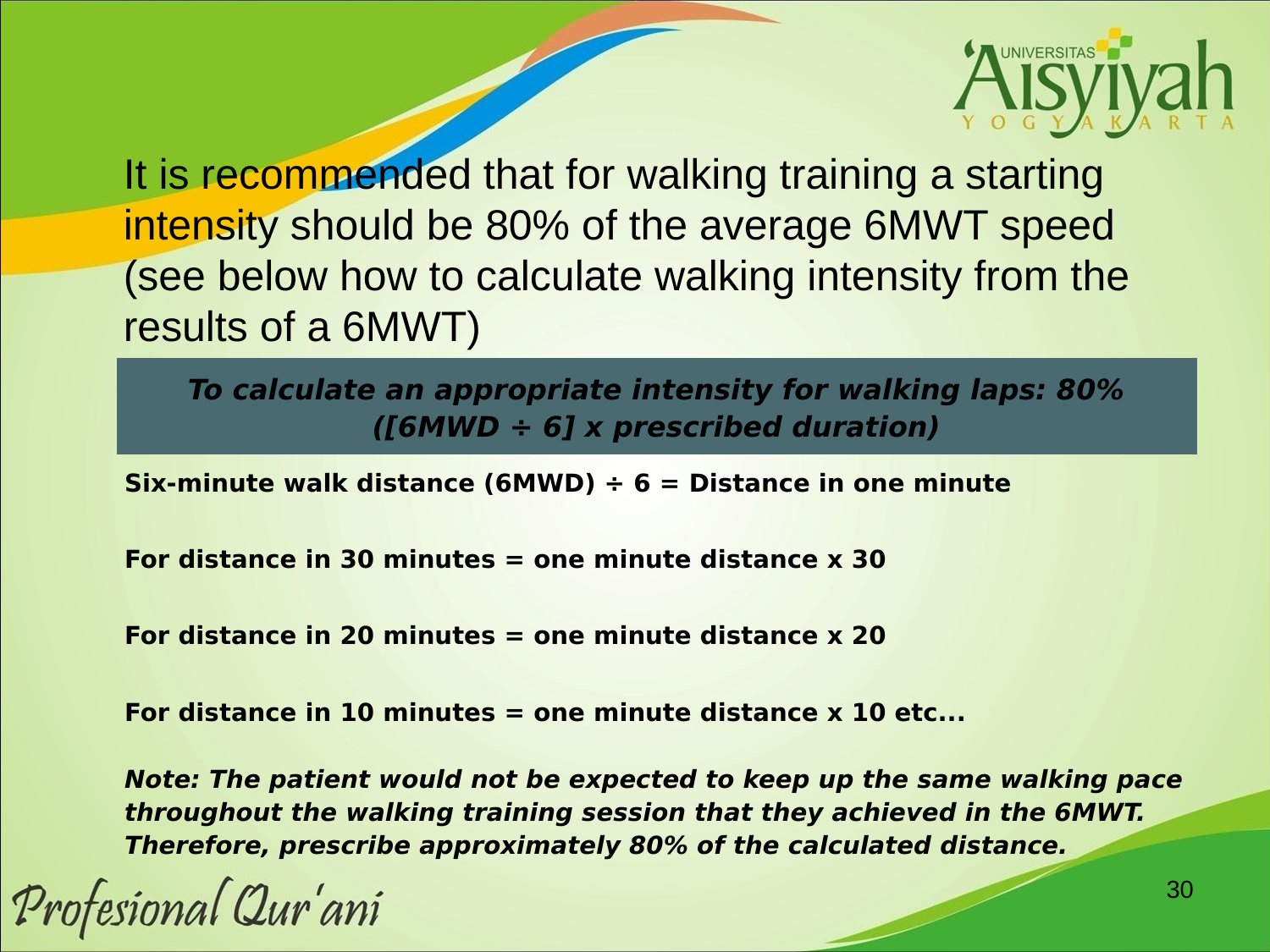

It is recommended that for walking training a starting intensity should be 80% of the average 6MWT speed (see below how to calculate walking intensity from the results of a 6MWT)
| To calculate an appropriate intensity for walking laps: 80% ([6MWD ÷ 6] x prescribed duration) |
| --- |
| Six-minute walk distance (6MWD) ÷ 6 = Distance in one minute |
| For distance in 30 minutes = one minute distance x 30 |
| For distance in 20 minutes = one minute distance x 20 |
| For distance in 10 minutes = one minute distance x 10 etc... Note: The patient would not be expected to keep up the same walking pace throughout the walking training session that they achieved in the 6MWT. Therefore, prescribe approximately 80% of the calculated distance. |
30